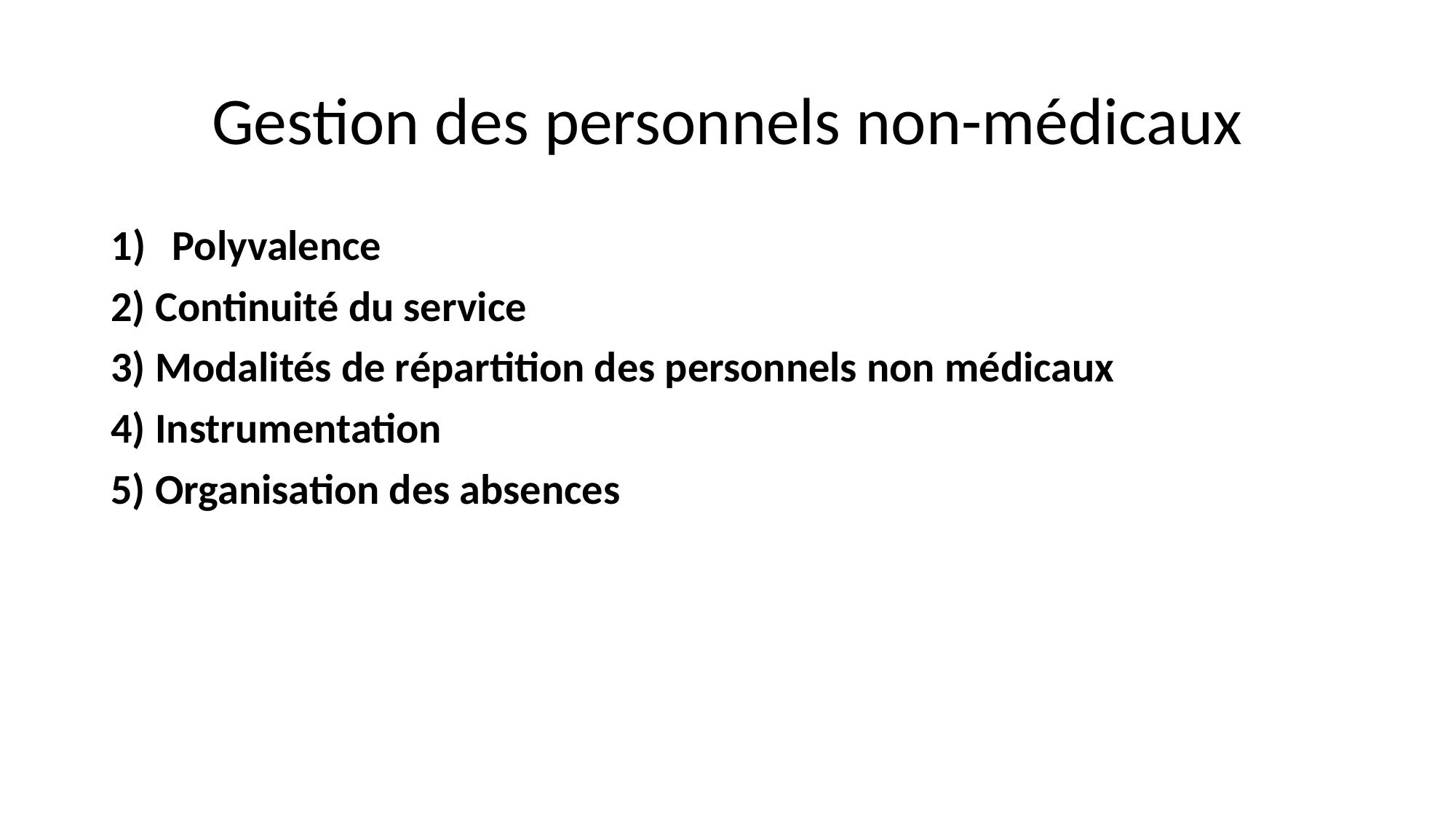

# Gestion des personnels non-médicaux
Polyvalence
2) Continuité du service
3) Modalités de répartition des personnels non médicaux
4) Instrumentation
5) Organisation des absences